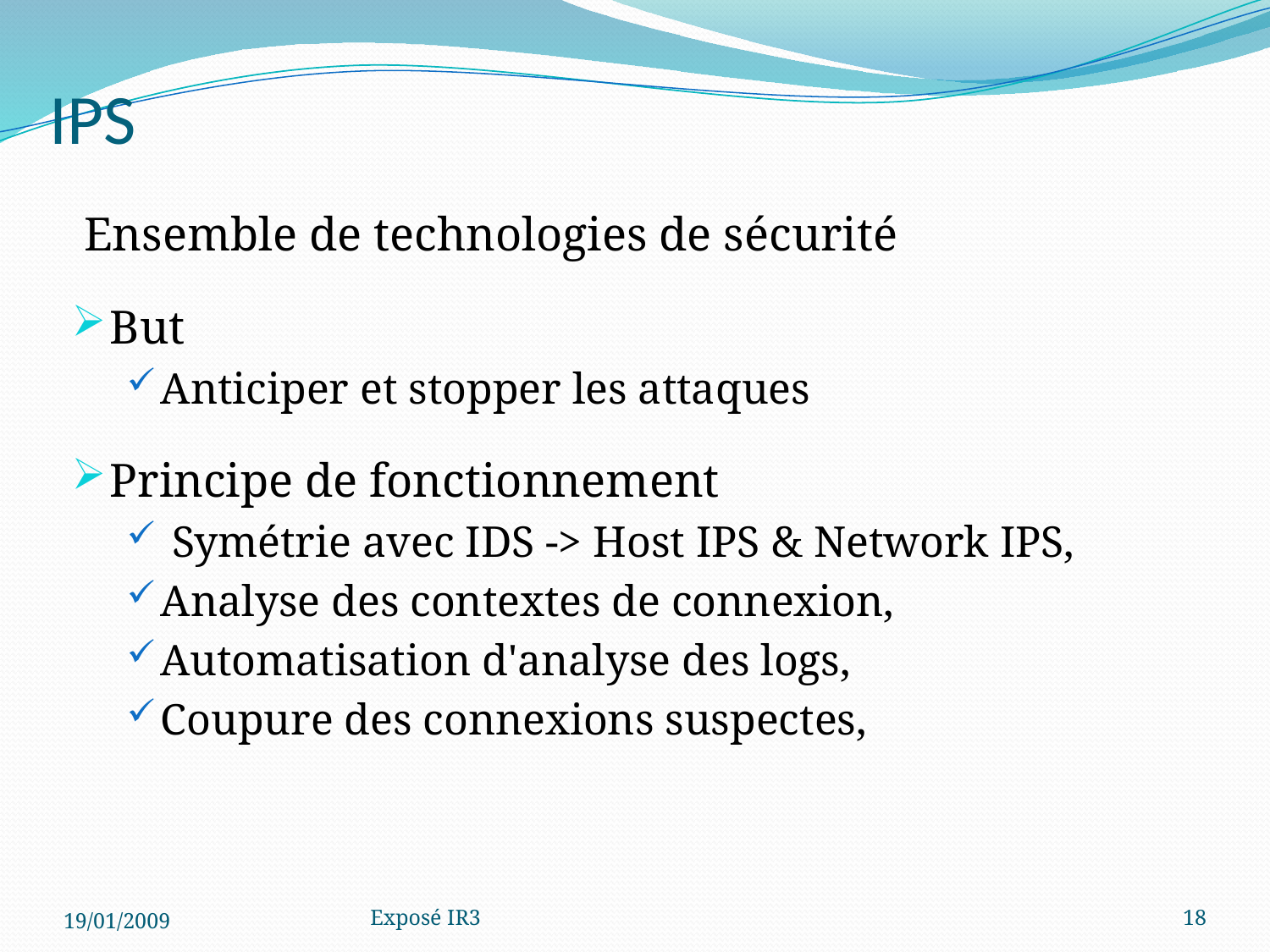

# IPS
 Ensemble de technologies de sécurité

But
Anticiper et stopper les attaques

Principe de fonctionnement
 Symétrie avec IDS -> Host IPS & Network IPS,
Analyse des contextes de connexion,
Automatisation d'analyse des logs,
Coupure des connexions suspectes,
19/01/2009
Exposé IR3
18